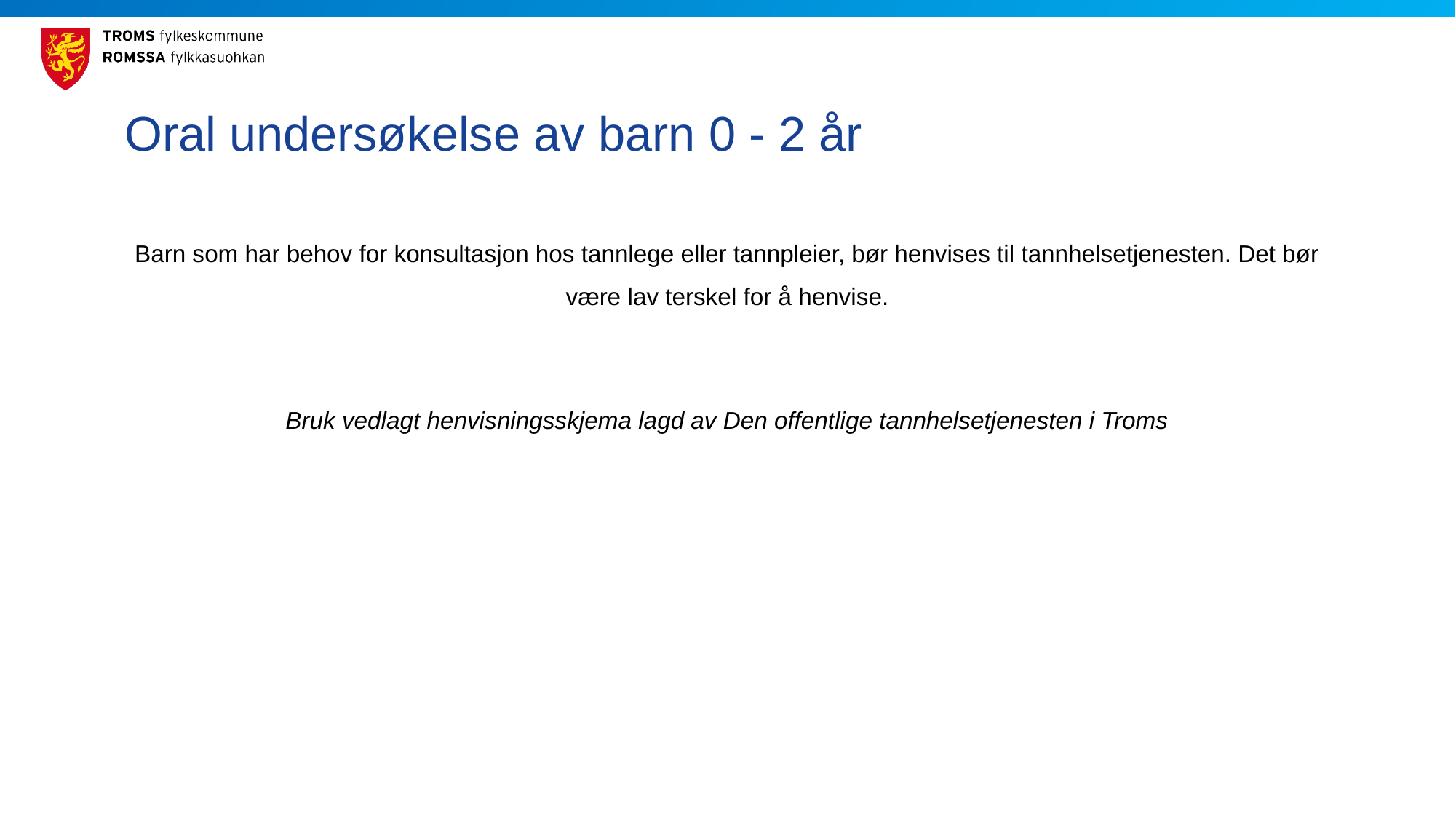

# Oral undersøkelse av barn 0 - 2 år
Barn som har behov for konsultasjon hos tannlege eller tannpleier, bør henvises til tannhelsetjenesten. Det bør være lav terskel for å henvise.

Bruk vedlagt henvisningsskjema lagd av Den offentlige tannhelsetjenesten i Troms